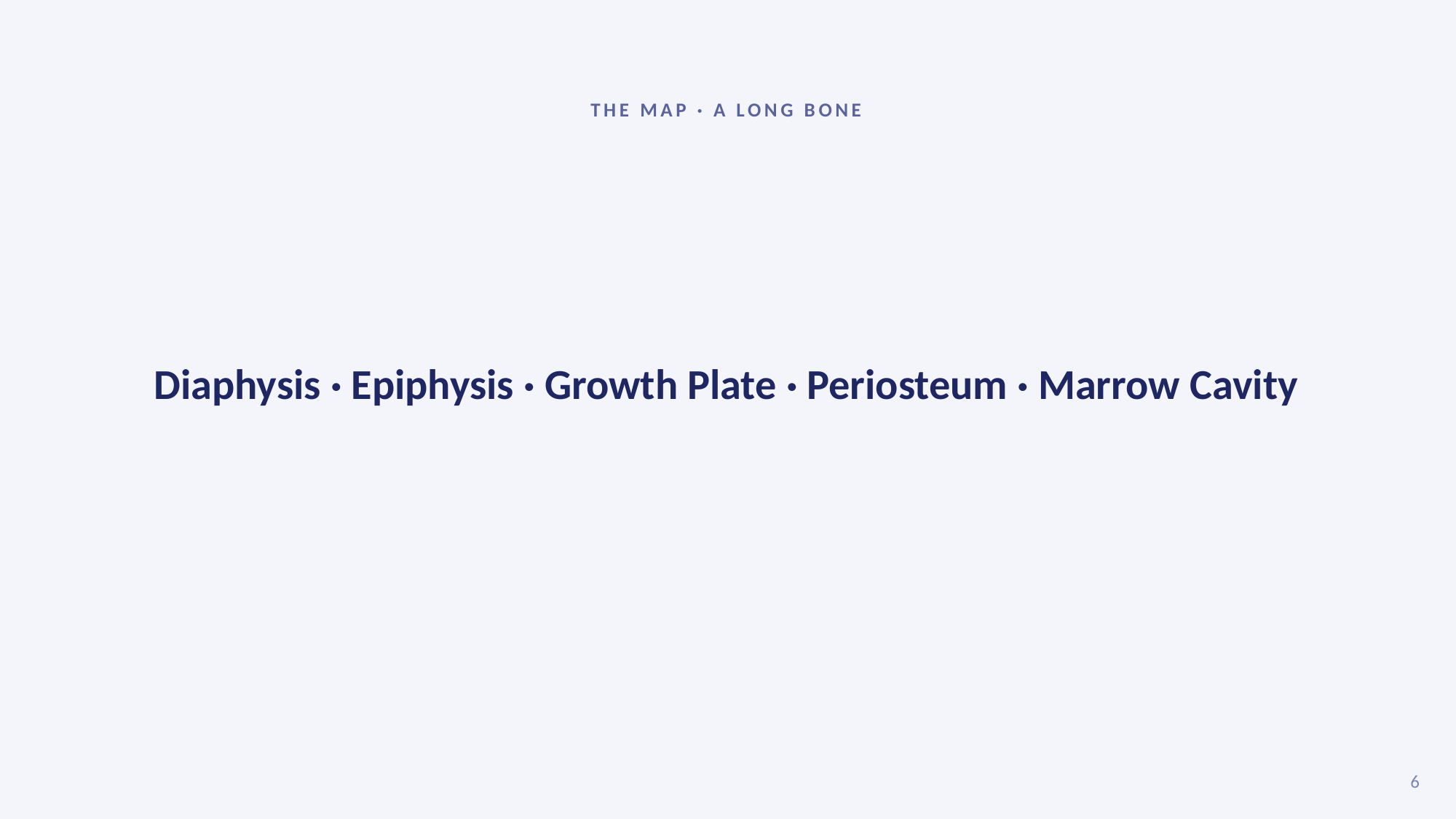

THE MAP · A LONG BONE
Diaphysis · Epiphysis · Growth Plate · Periosteum · Marrow Cavity
6